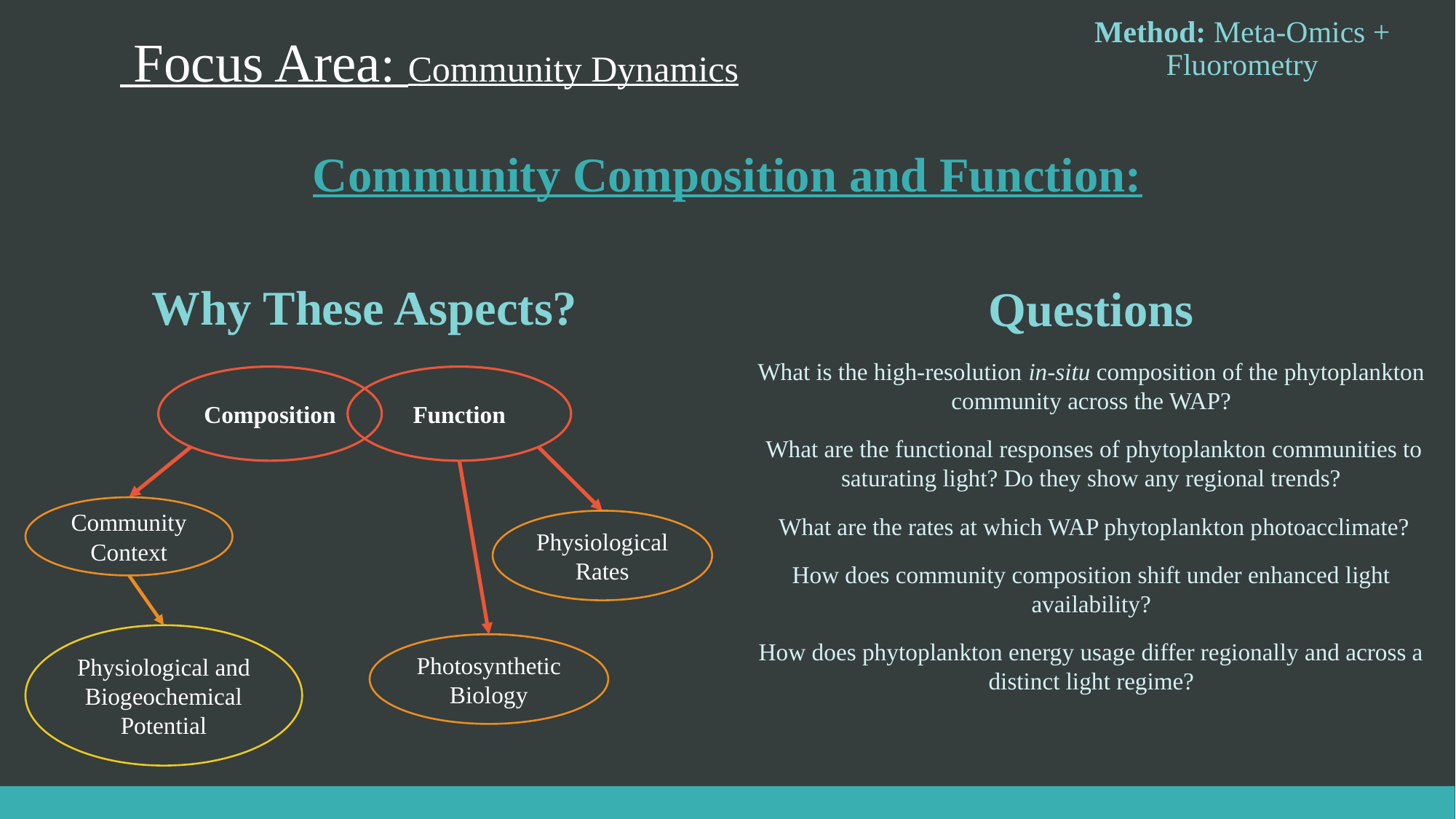

Focus Area: Community Dynamics
Method: Meta-Omics + Fluorometry
Community Composition and Function:
Why These Aspects?
Questions
What is the high-resolution in-situ composition of the phytoplankton community across the WAP?
 What are the functional responses of phytoplankton communities to saturating light? Do they show any regional trends?
 What are the rates at which WAP phytoplankton photoacclimate?
How does community composition shift under enhanced light availability?
How does phytoplankton energy usage differ regionally and across a distinct light regime?
Function
Composition
Community Context
Physiological Rates
Photosynthetic Biology
Physiological and Biogeochemical Potential